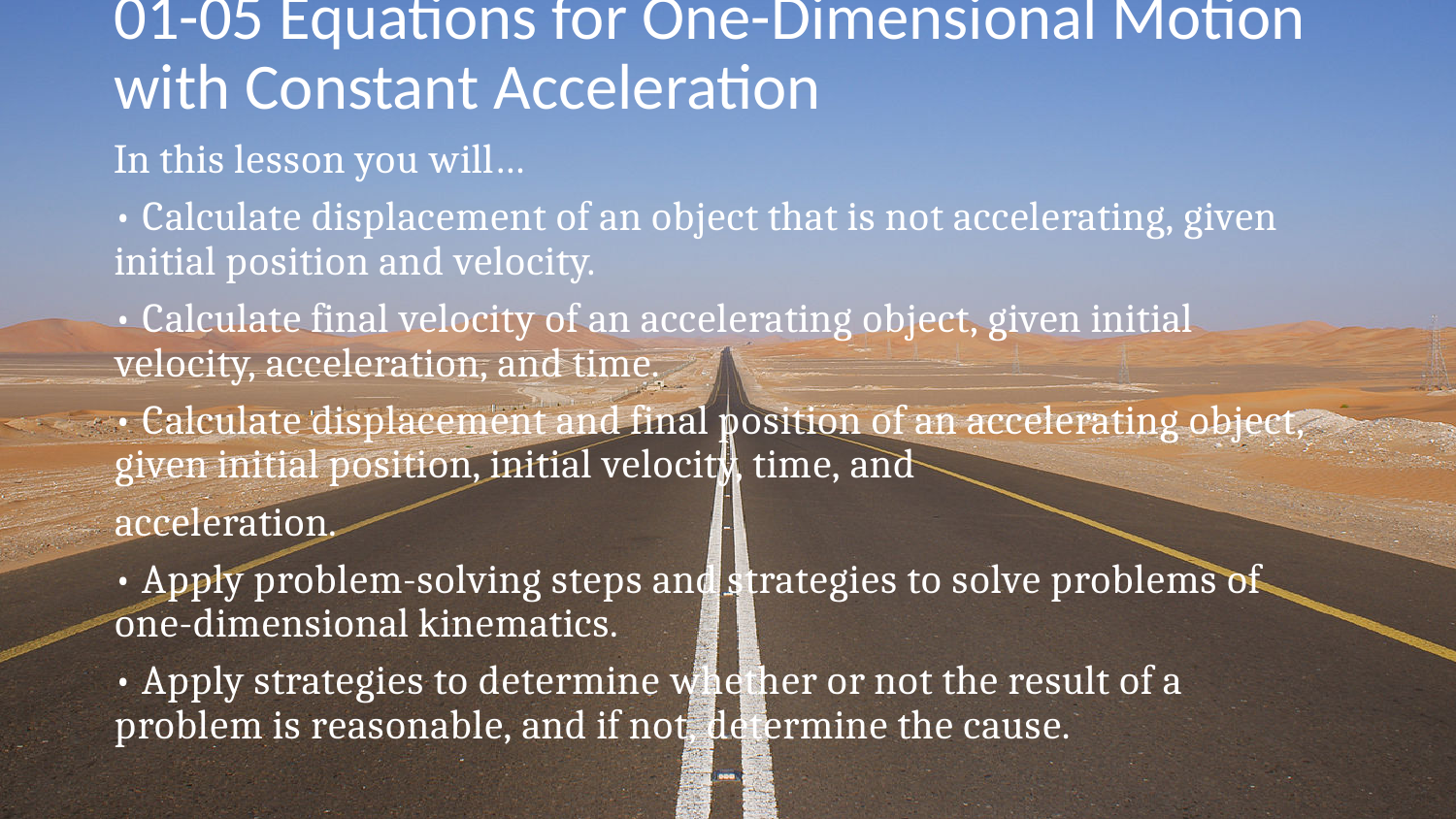

# 01-05 Equations for One-Dimensional Motion with Constant Acceleration
In this lesson you will…
• Calculate displacement of an object that is not accelerating, given initial position and velocity.
• Calculate final velocity of an accelerating object, given initial velocity, acceleration, and time.
• Calculate displacement and final position of an accelerating object, given initial position, initial velocity, time, and
acceleration.
• Apply problem-solving steps and strategies to solve problems of one-dimensional kinematics.
• Apply strategies to determine whether or not the result of a problem is reasonable, and if not, determine the cause.